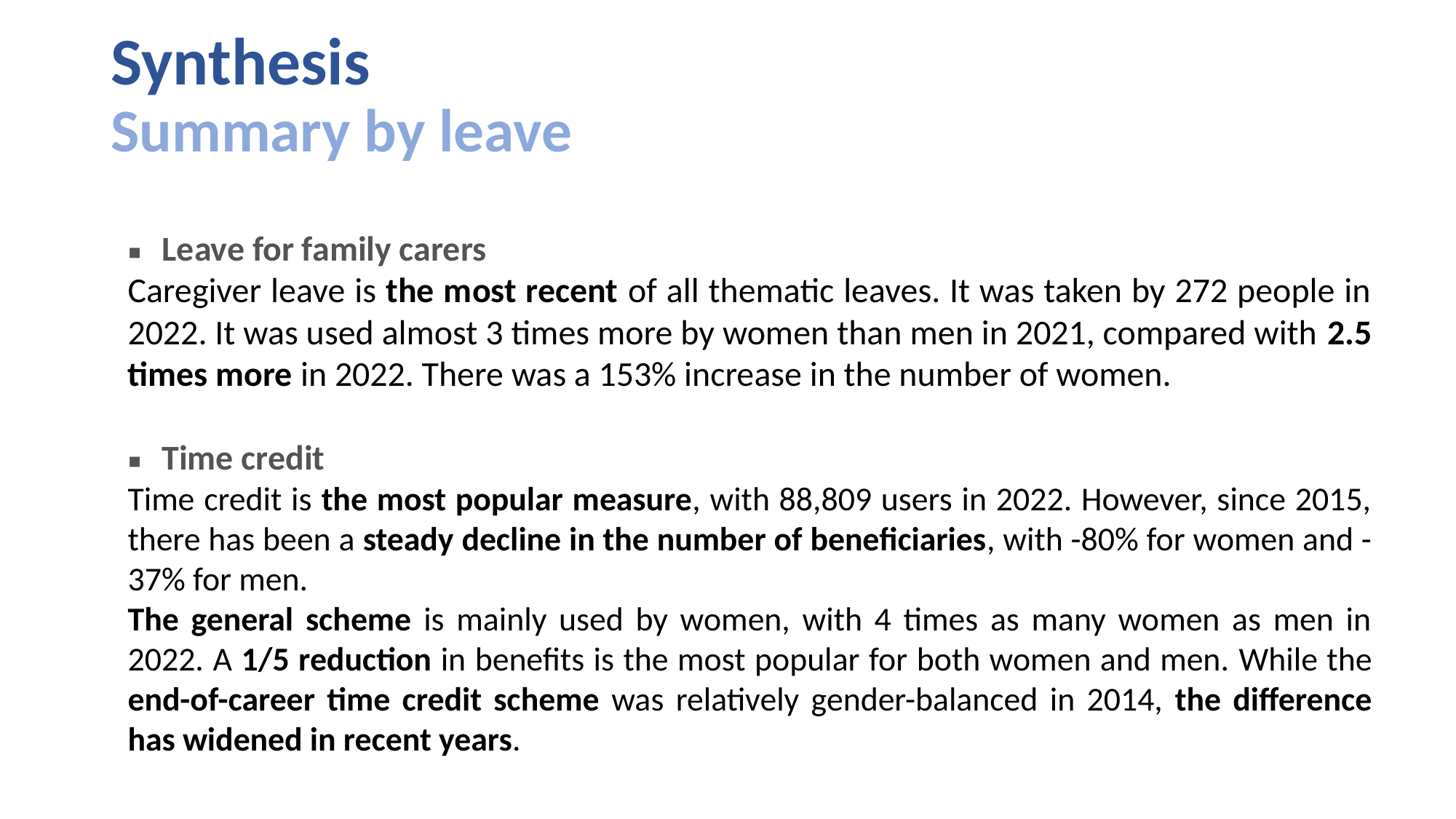

# Synthesis Summary by leave
Leave for family carers
Caregiver leave is the most recent of all thematic leaves. It was taken by 272 people in 2022. It was used almost 3 times more by women than men in 2021, compared with 2.5 times more in 2022. There was a 153% increase in the number of women.

Time credit
Time credit is the most popular measure, with 88,809 users in 2022. However, since 2015, there has been a steady decline in the number of beneficiaries, with -80% for women and -37% for men.
The general scheme is mainly used by women, with 4 times as many women as men in 2022. A 1/5 reduction in benefits is the most popular for both women and men. While the end-of-career time credit scheme was relatively gender-balanced in 2014, the difference has widened in recent years.